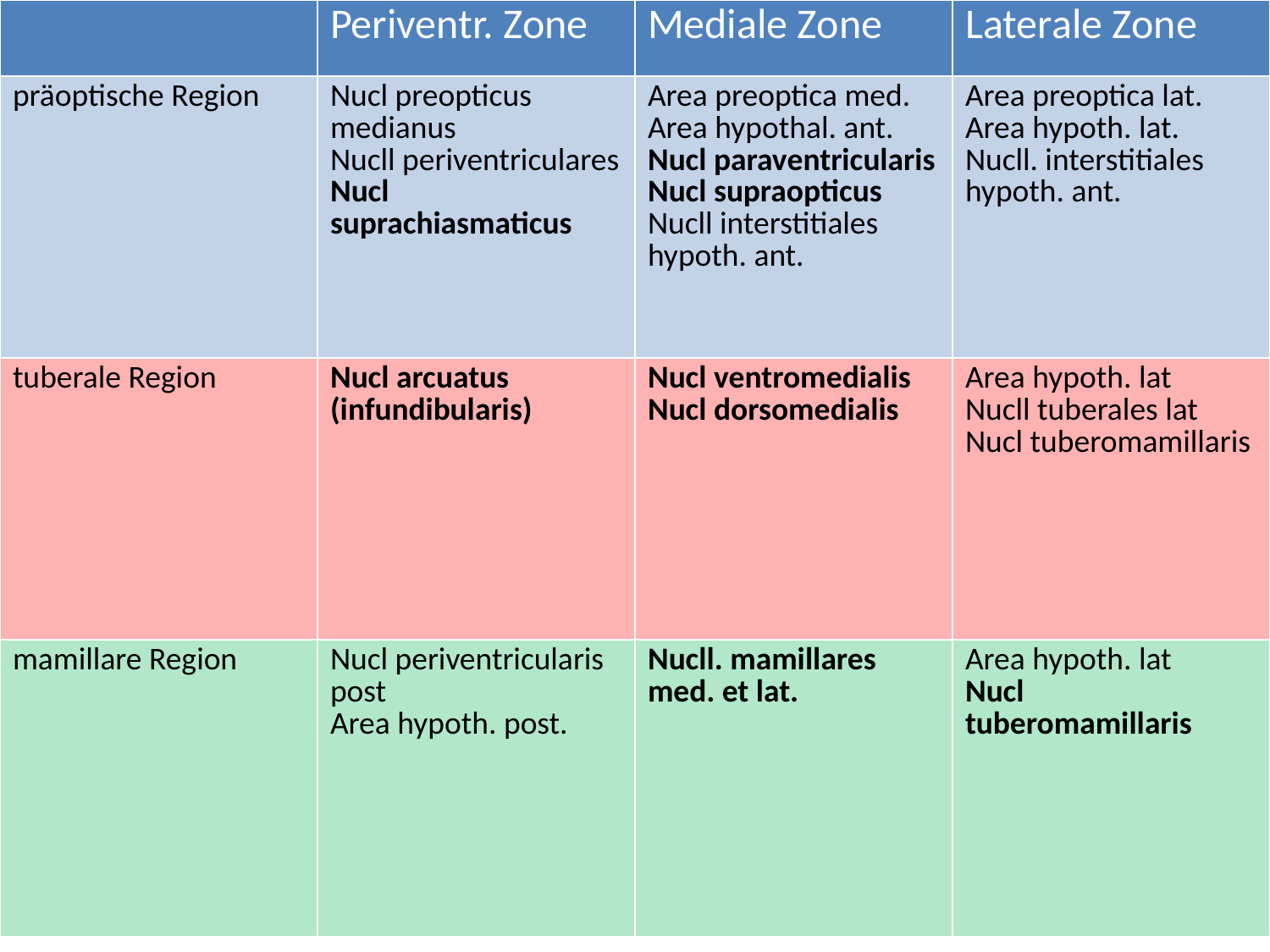

|  | Periventr. Zone | Mediale Zone | Laterale Zone |
| --- | --- | --- | --- |
| präoptische Region | Nucl preopticus medianus Nucll periventriculares Nucl suprachiasmaticus | Area preoptica med. Area hypothal. ant. Nucl paraventricularis Nucl supraopticus Nucll interstitiales hypoth. ant. | Area preoptica lat. Area hypoth. lat. Nucll. interstitiales hypoth. ant. |
| tuberale Region | Nucl arcuatus (infundibularis) | Nucl ventromedialis Nucl dorsomedialis | Area hypoth. lat Nucll tuberales lat Nucl tuberomamillaris |
| mamillare Region | Nucl periventricularis post Area hypoth. post. | Nucll. mamillares med. et lat. | Area hypoth. lat Nucl tuberomamillaris |